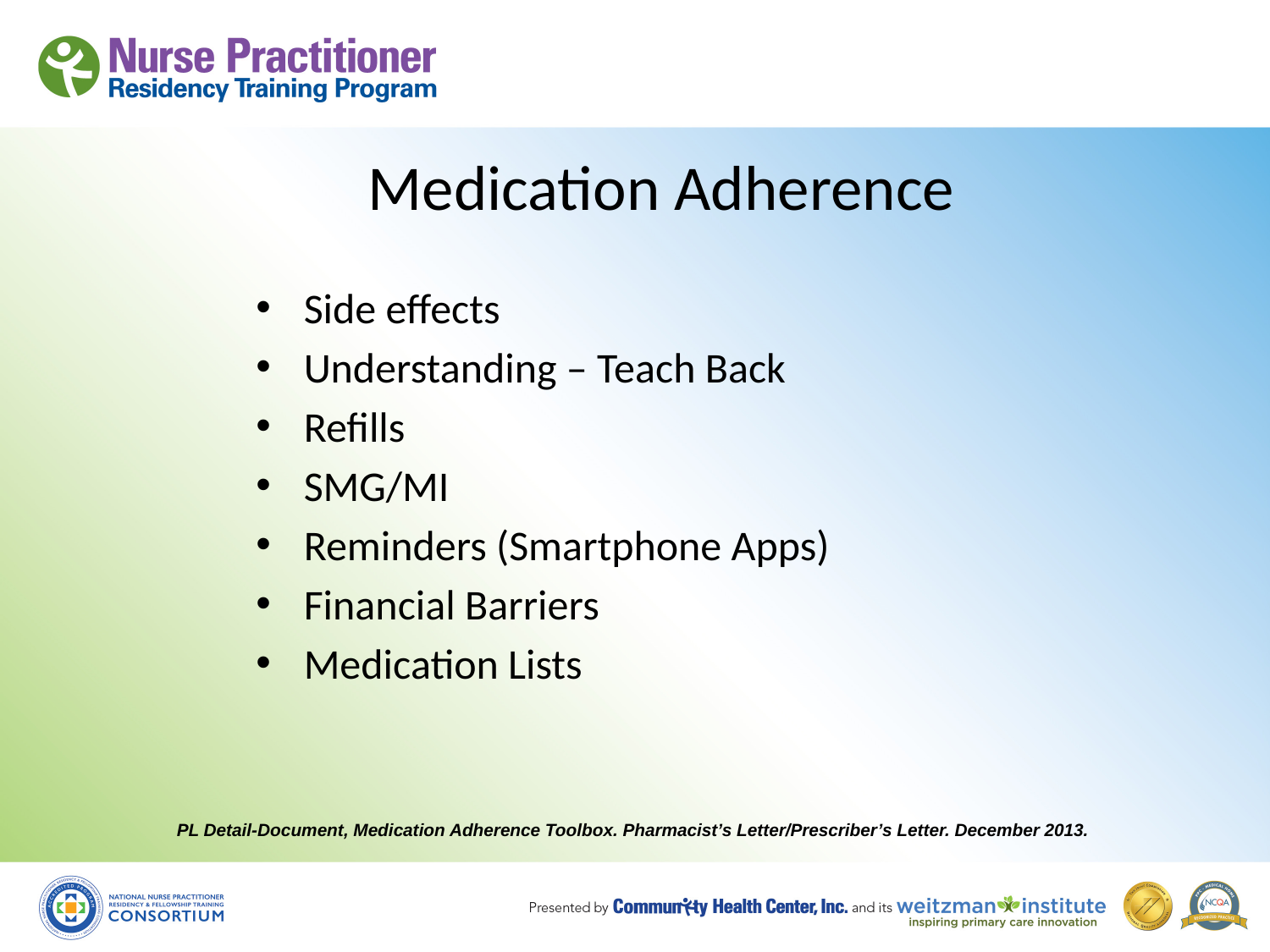

# Medication Adherence
Side effects
Understanding – Teach Back
Refills
SMG/MI
Reminders (Smartphone Apps)
Financial Barriers
Medication Lists
PL Detail-Document, Medication Adherence Toolbox. Pharmacist’s Letter/Prescriber’s Letter. December 2013.